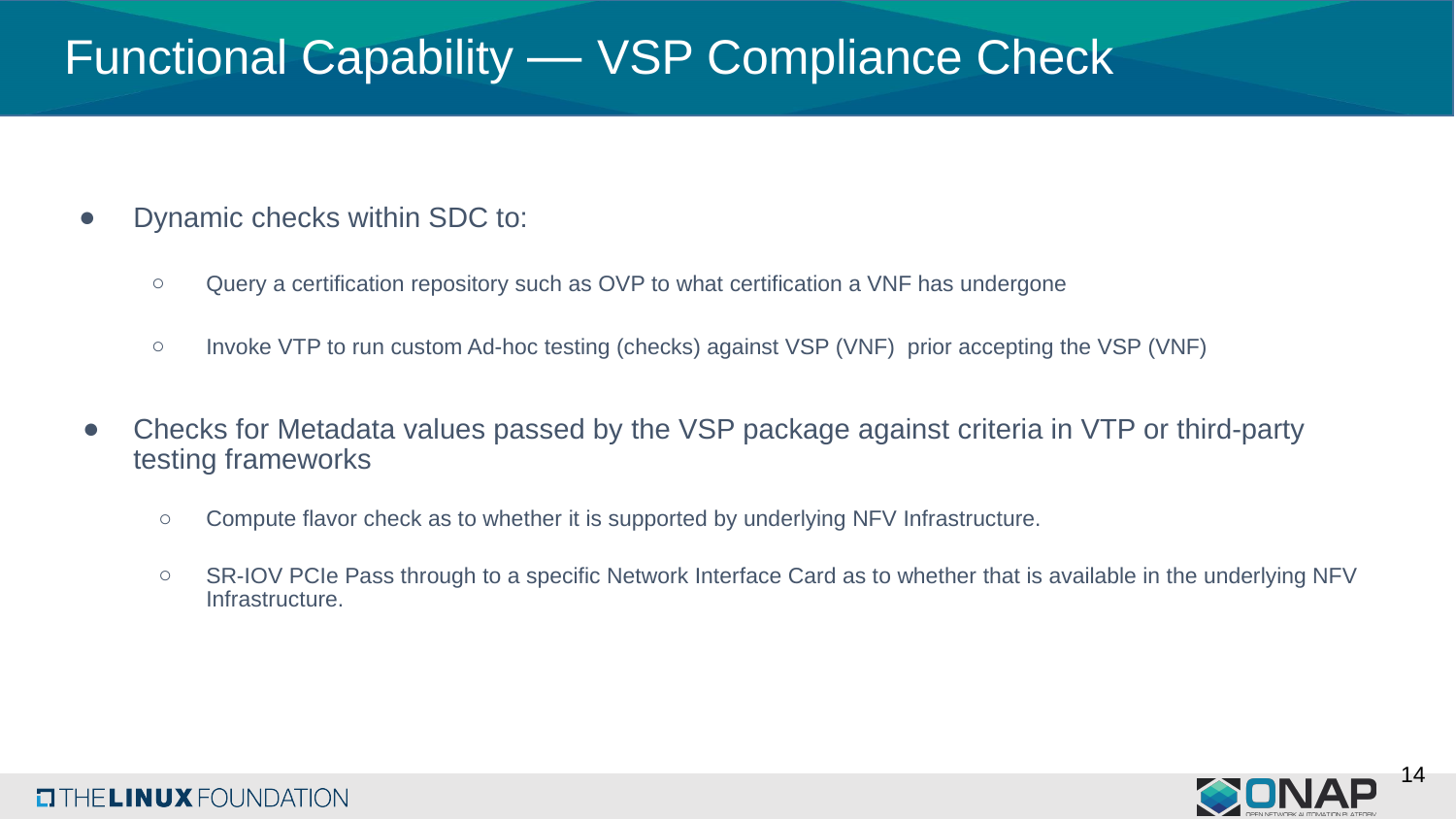

Functional Capability — VSP Compliance Check
Dynamic checks within SDC to:
Query a certification repository such as OVP to what certification a VNF has undergone
Invoke VTP to run custom Ad-hoc testing (checks) against VSP (VNF)  prior accepting the VSP (VNF)

Checks for Metadata values passed by the VSP package against criteria in VTP or third-party testing frameworks
Compute flavor check as to whether it is supported by underlying NFV Infrastructure.
SR-IOV PCIe Pass through to a specific Network Interface Card as to whether that is available in the underlying NFV Infrastructure.

14